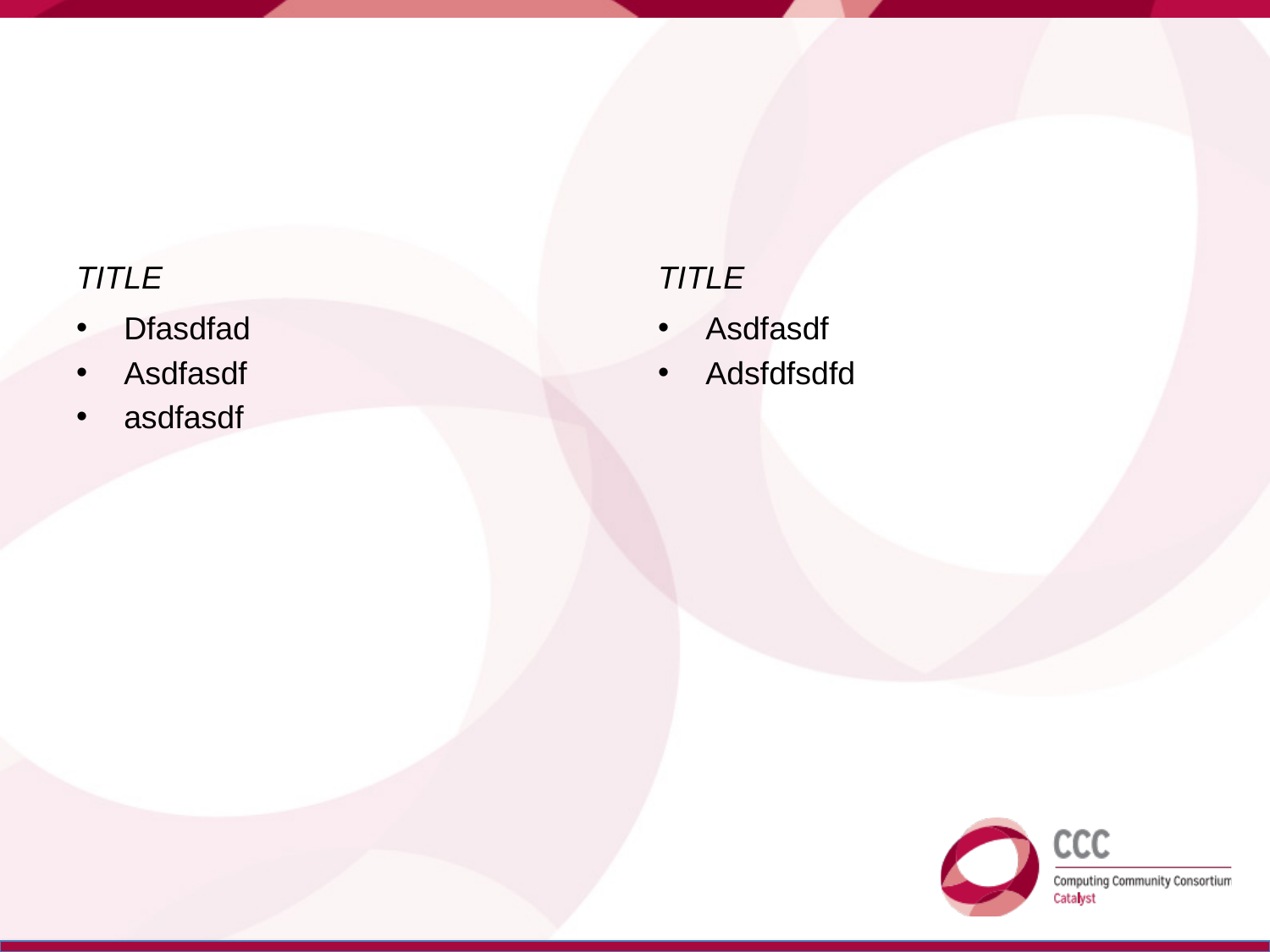

#
TITLE
TITLE
Dfasdfad
Asdfasdf
asdfasdf
Asdfasdf
Adsfdfsdfd